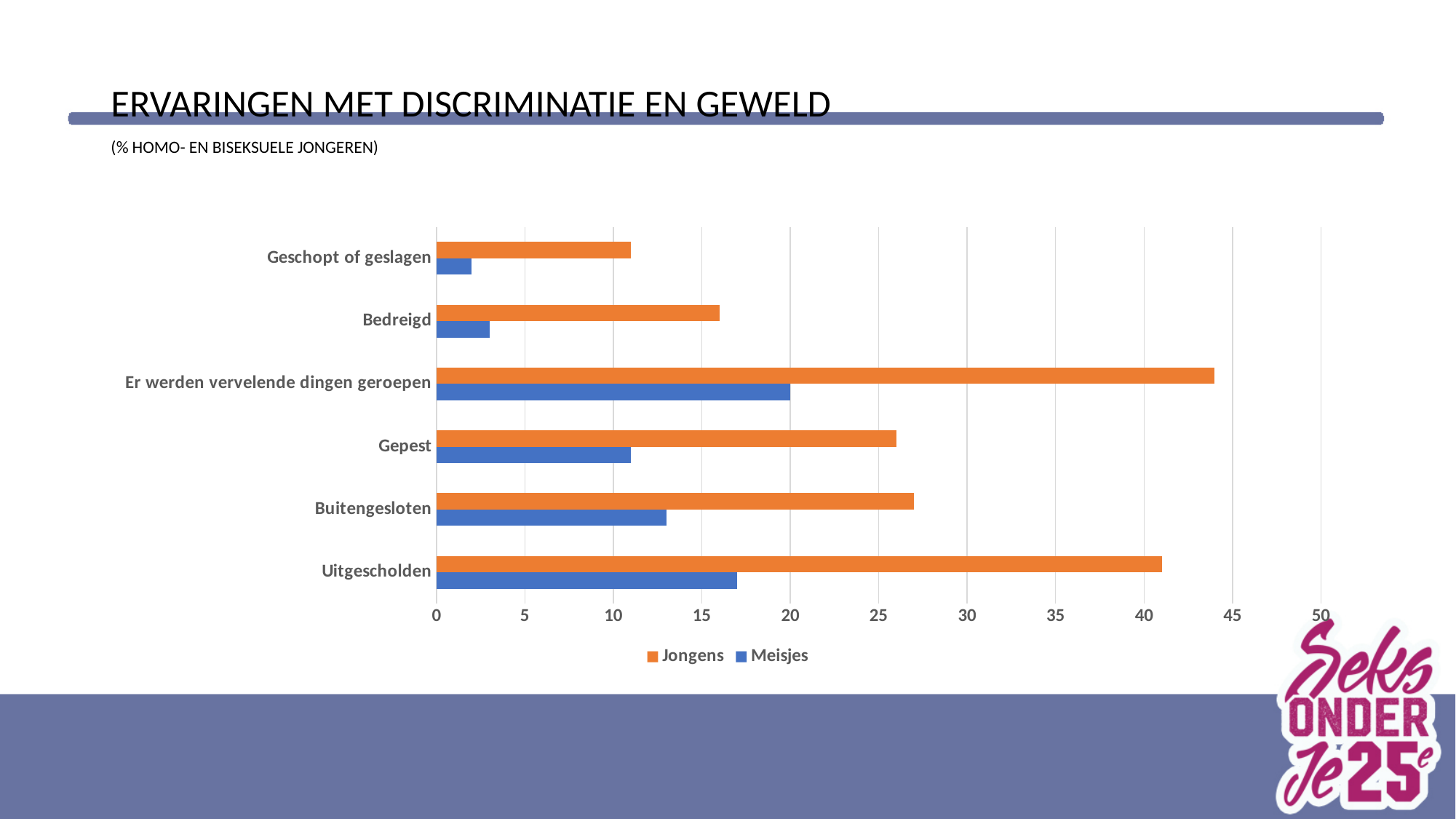

# Ervaringen met discriminatie en geweld (% homo- en biseksuele jongeren)

### Chart

| Category | Meisjes | Jongens |
|---|---|---|
| Uitgescholden | 17.0 | 41.0 |
| Buitengesloten | 13.0 | 27.0 |
| Gepest | 11.0 | 26.0 |
| Er werden vervelende dingen geroepen | 20.0 | 44.0 |
| Bedreigd | 3.0 | 16.0 |
| Geschopt of geslagen | 2.0 | 11.0 |